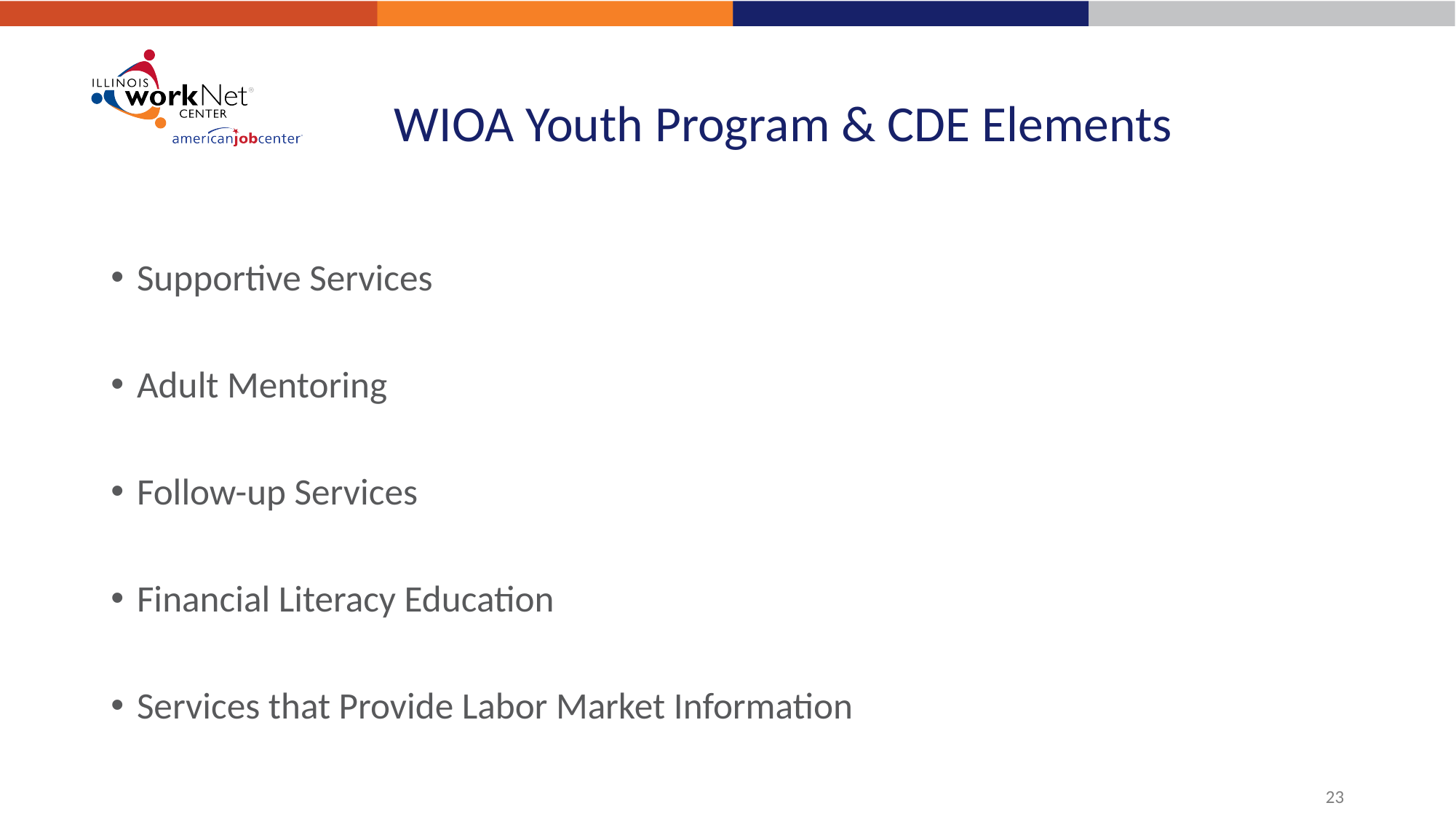

# WIOA Youth Program & CDE Elements
Supportive Services

Adult Mentoring

Follow-up Services

Financial Literacy Education

Services that Provide Labor Market Information

23